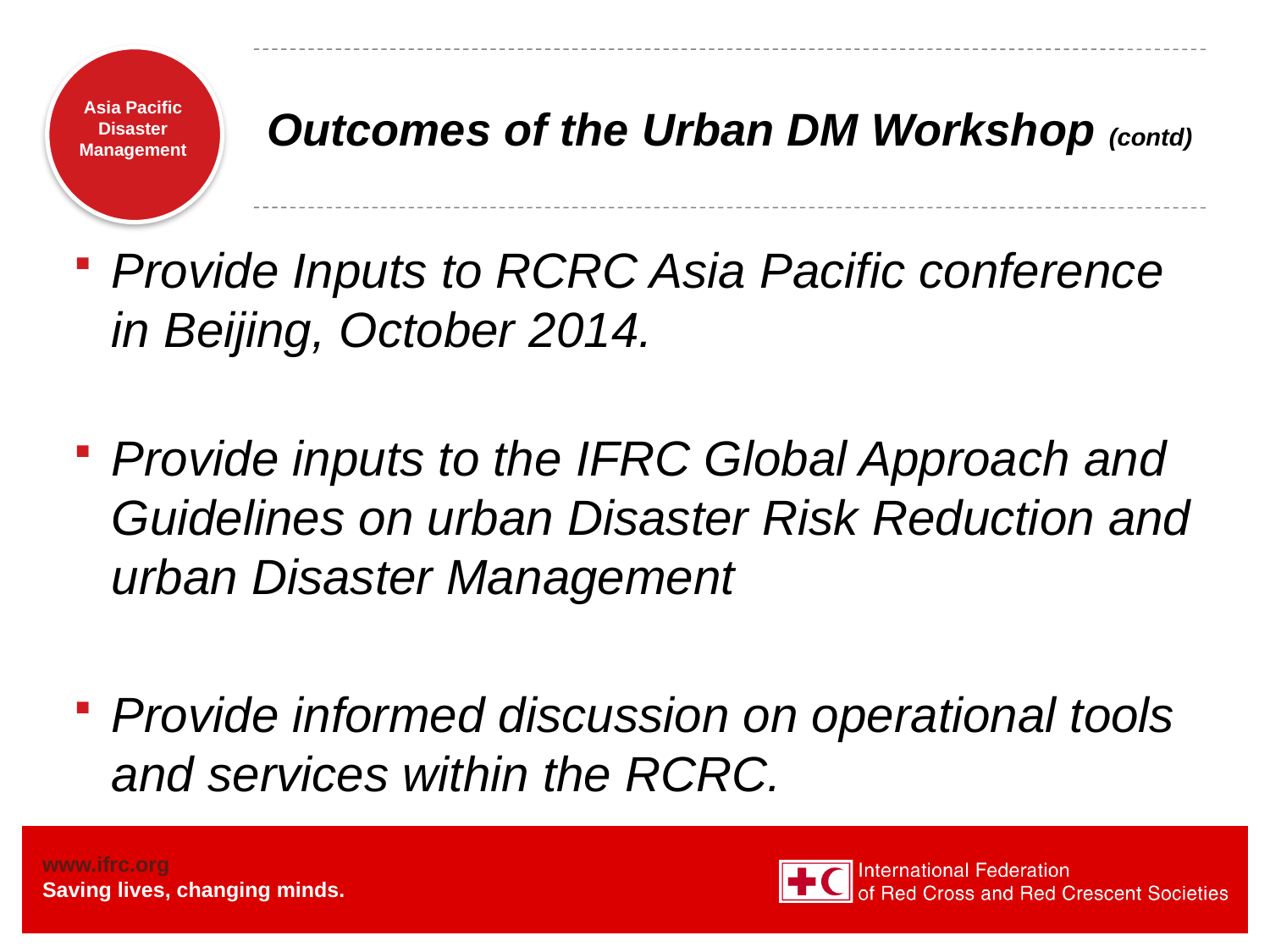

# Outcomes of the Urban DM Workshop (contd)
Provide Inputs to RCRC Asia Pacific conference in Beijing, October 2014.
Provide inputs to the IFRC Global Approach and Guidelines on urban Disaster Risk Reduction and urban Disaster Management

Provide informed discussion on operational tools and services within the RCRC.